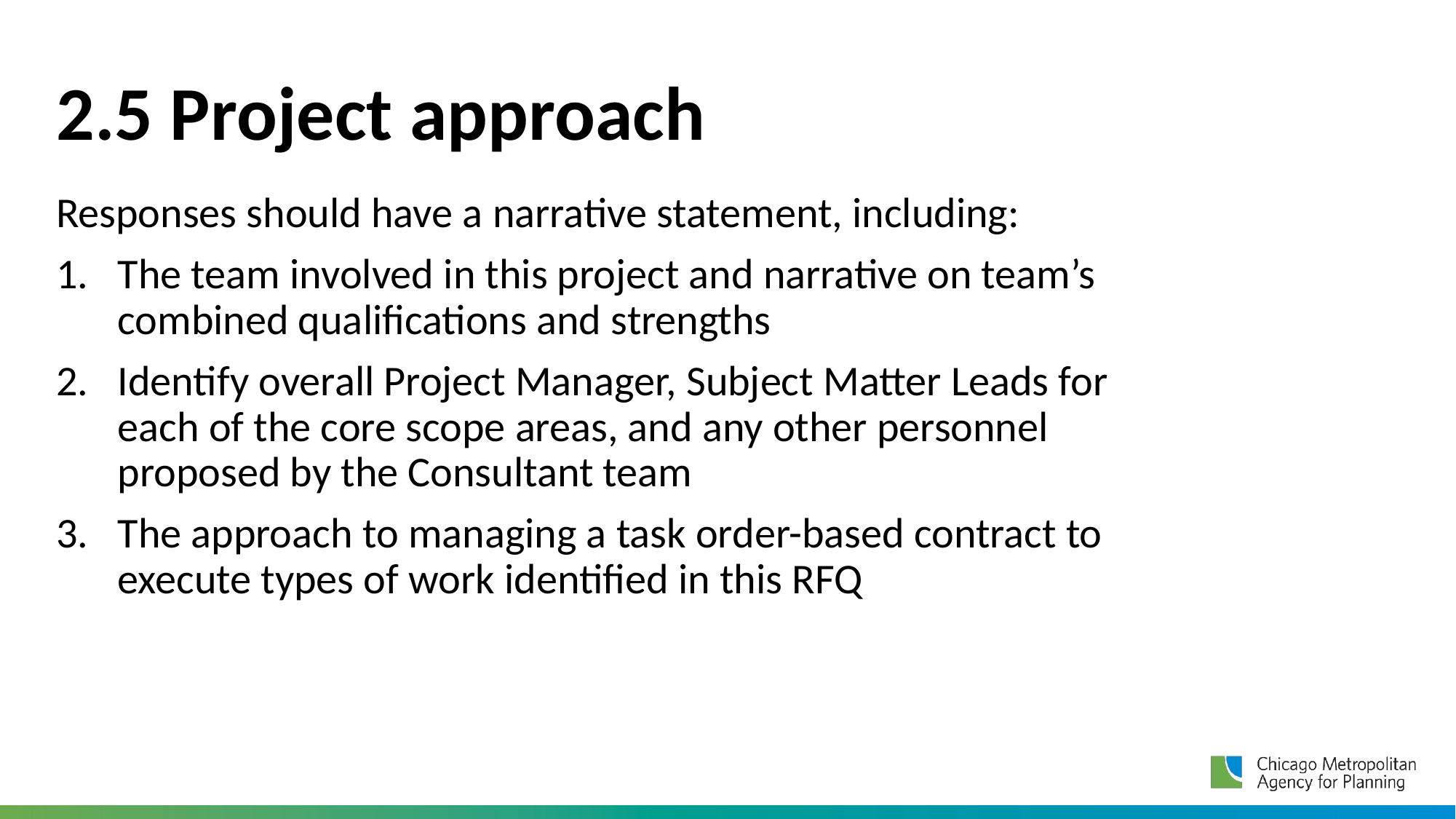

2.5 Project approach
Responses should have a narrative statement, including:
The team involved in this project and narrative on team’s combined qualifications and strengths
Identify overall Project Manager, Subject Matter Leads for each of the core scope areas, and any other personnel proposed by the Consultant team
The approach to managing a task order-based contract to execute types of work identified in this RFQ